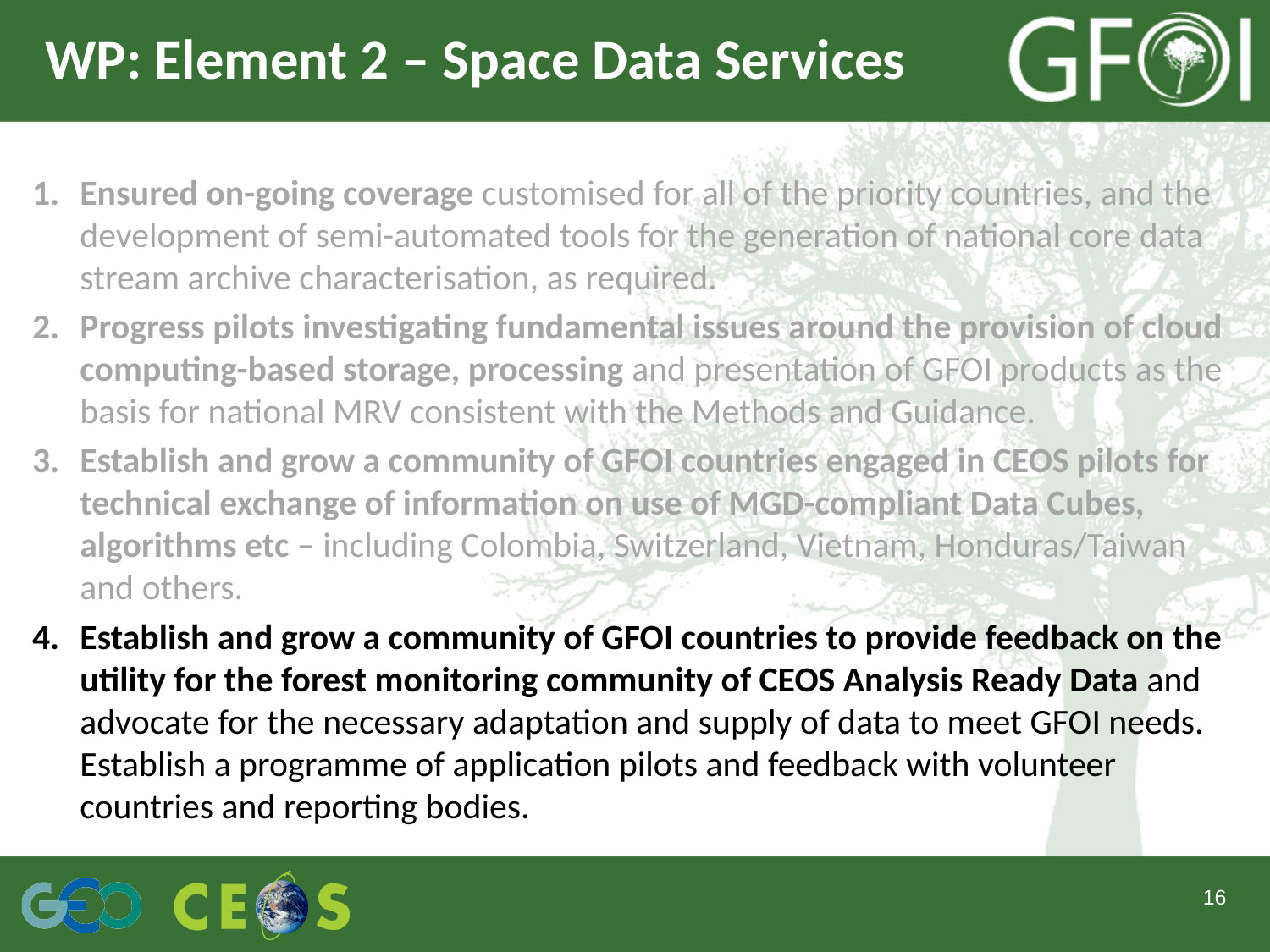

# WP: Element 2 – Space Data Services
Ensured on-going coverage customised for all of the priority countries, and the development of semi-automated tools for the generation of national core data stream archive characterisation, as required.
Progress pilots investigating fundamental issues around the provision of cloud computing-based storage, processing and presentation of GFOI products as the basis for national MRV consistent with the Methods and Guidance.
Establish and grow a community of GFOI countries engaged in CEOS pilots for technical exchange of information on use of MGD-compliant Data Cubes, algorithms etc – including Colombia, Switzerland, Vietnam, Honduras/Taiwan and others.
Establish and grow a community of GFOI countries to provide feedback on the utility for the forest monitoring community of CEOS Analysis Ready Data and advocate for the necessary adaptation and supply of data to meet GFOI needs. Establish a programme of application pilots and feedback with volunteer countries and reporting bodies.

16